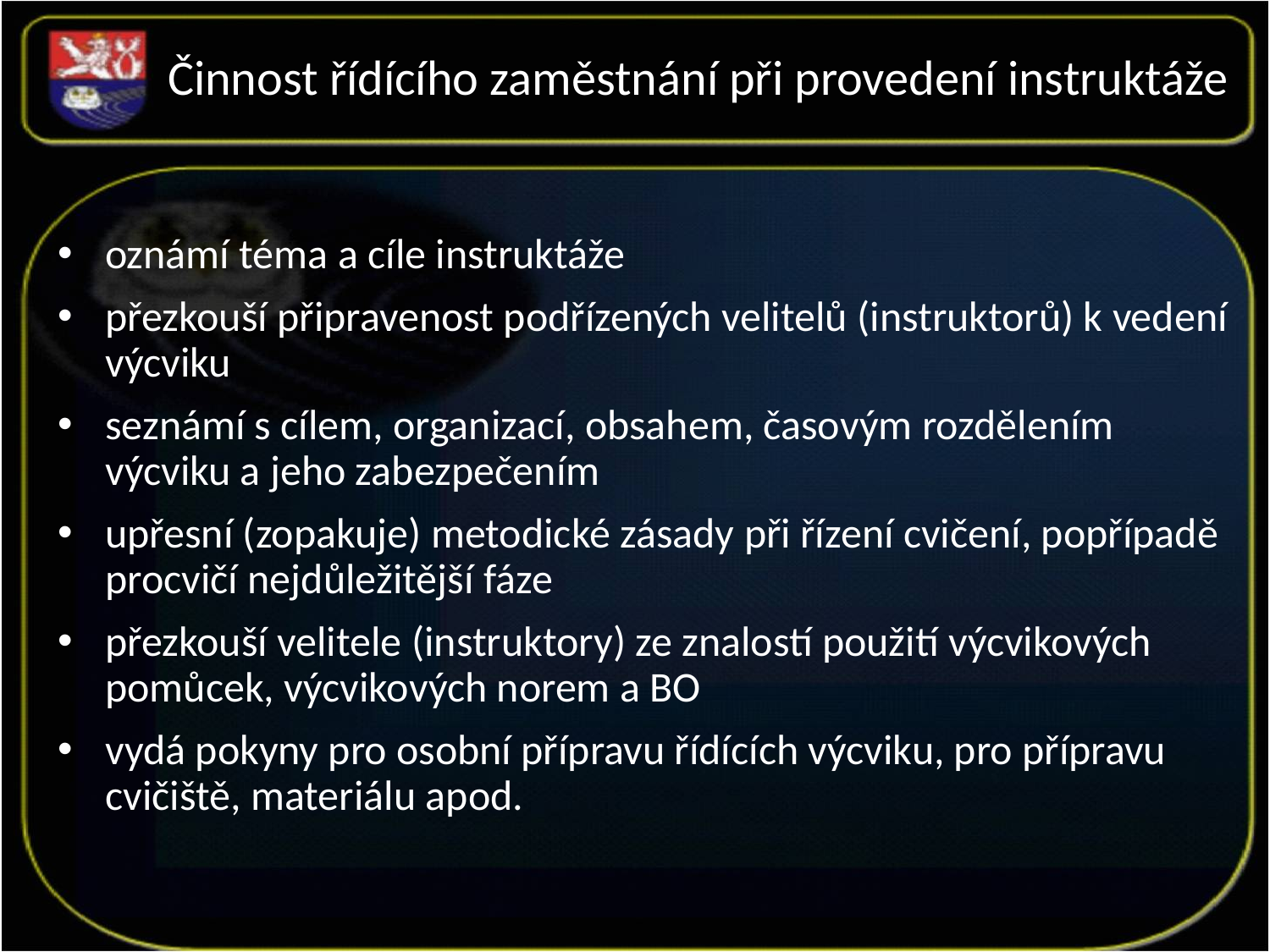

Činnost řídícího zaměstnání při provedení instruktáže
oznámí téma a cíle instruktáže
přezkouší připravenost podřízených velitelů (instruktorů) k vedení výcviku
seznámí s cílem, organizací, obsahem, časovým rozdělením výcviku a jeho zabezpečením
upřesní (zopakuje) metodické zásady při řízení cvičení, popřípadě procvičí nejdůležitější fáze
přezkouší velitele (instruktory) ze znalostí použití výcvikových pomůcek, výcvikových norem a BO
vydá pokyny pro osobní přípravu řídících výcviku, pro přípravu cvičiště, materiálu apod.